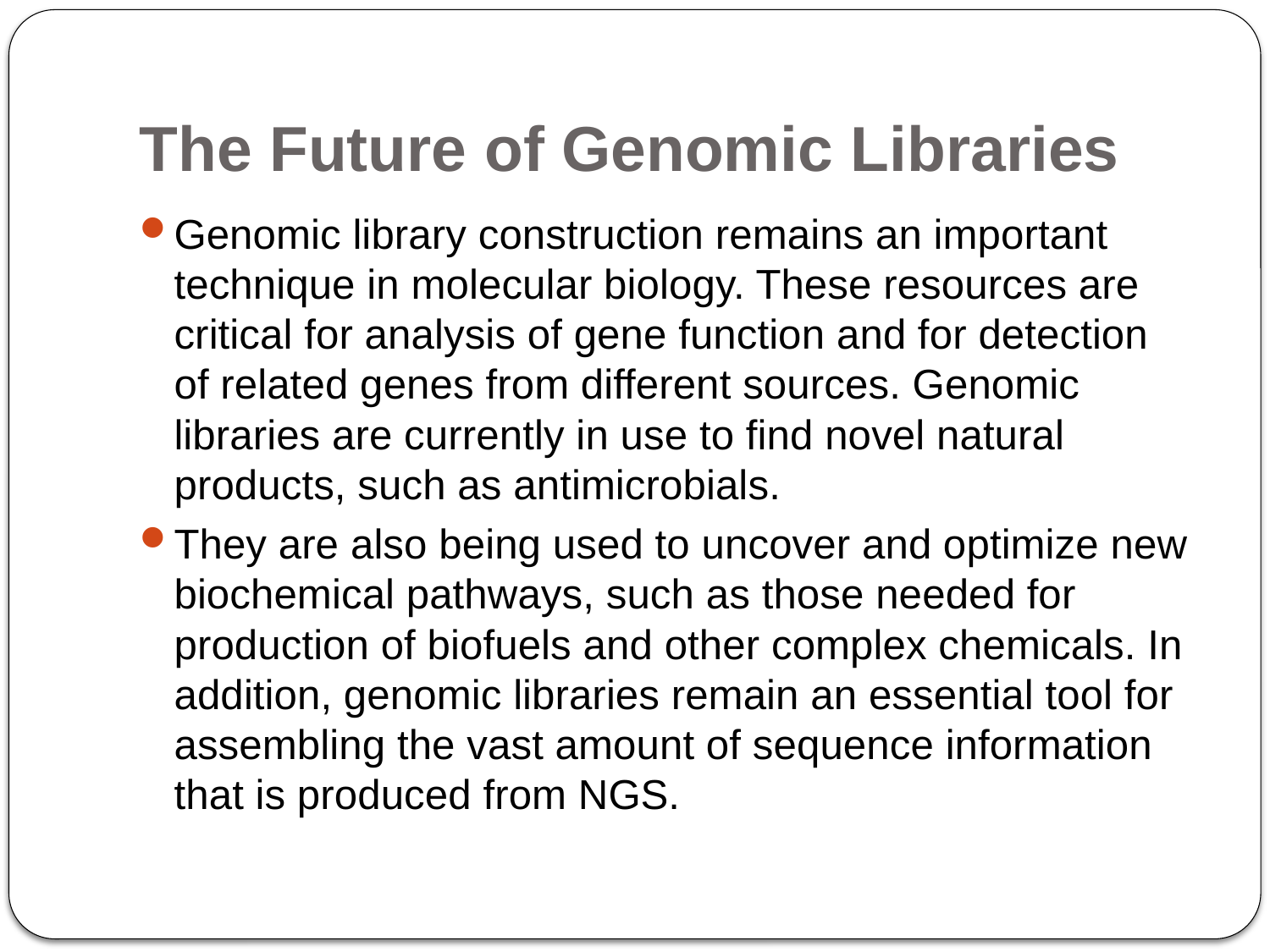

# The Future of Genomic Libraries
Genomic library construction remains an important technique in molecular biology. These resources are critical for analysis of gene function and for detection of related genes from different sources. Genomic libraries are currently in use to find novel natural products, such as antimicrobials.
They are also being used to uncover and optimize new biochemical pathways, such as those needed for production of biofuels and other complex chemicals. In addition, genomic libraries remain an essential tool for assembling the vast amount of sequence information that is produced from NGS.